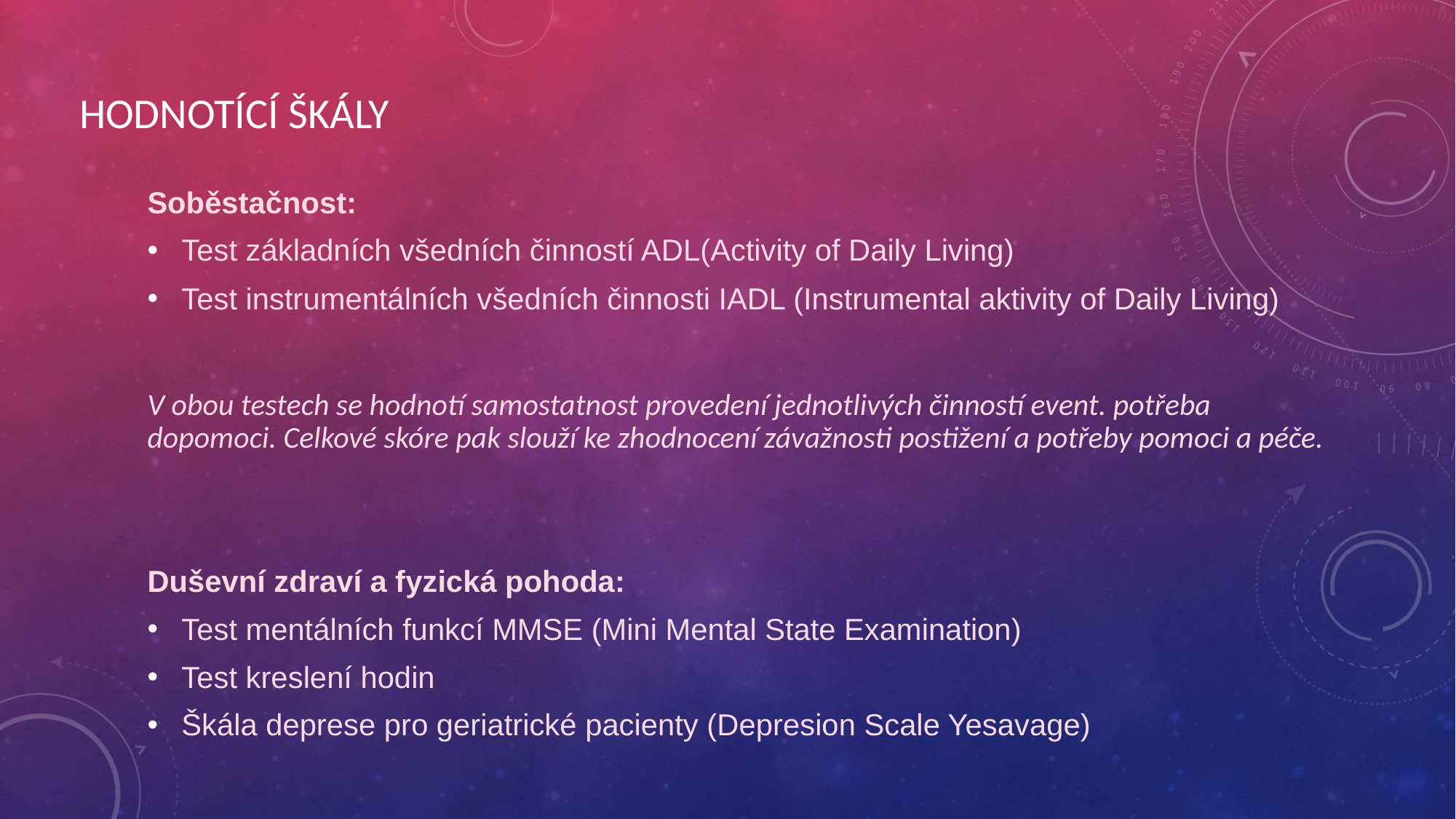

# HODNOTÍCÍ ŠKÁLY
Soběstačnost:
Test základních všedních činností ADL(Activity of Daily Living)
Test instrumentálních všedních činnosti IADL (Instrumental aktivity of Daily Living)

V obou testech se hodnotí samostatnost provedení jednotlivých činností event. potřeba dopomoci. Celkové skóre pak slouží ke zhodnocení závažnosti postižení a potřeby pomoci a péče.

Duševní zdraví a fyzická pohoda:
Test mentálních funkcí MMSE (Mini Mental State Examination)
Test kreslení hodin
Škála deprese pro geriatrické pacienty (Depresion Scale Yesavage)